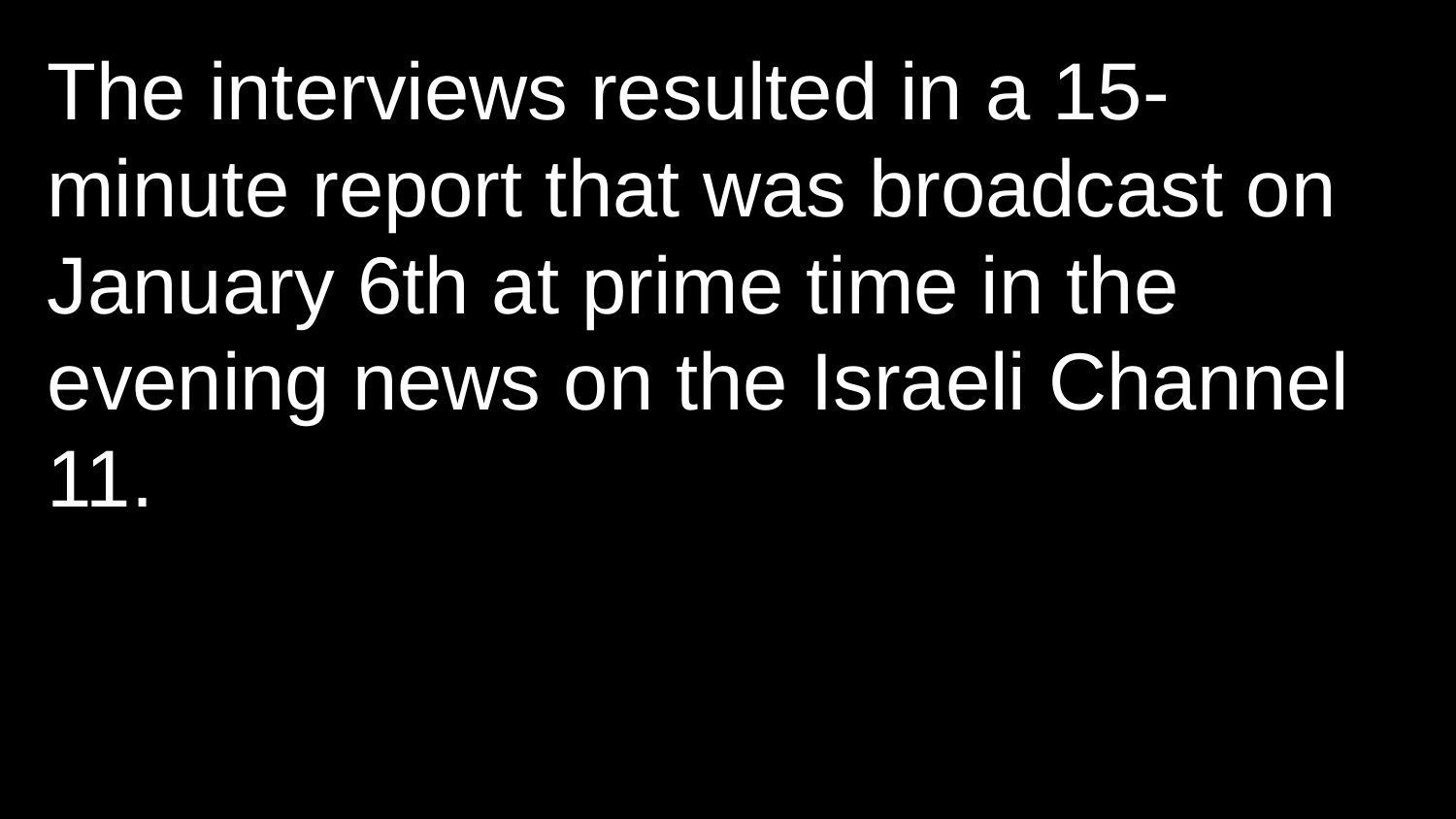

The interviews resulted in a 15-minute report that was broadcast on January 6th at prime time in the evening news on the Israeli Channel 11.